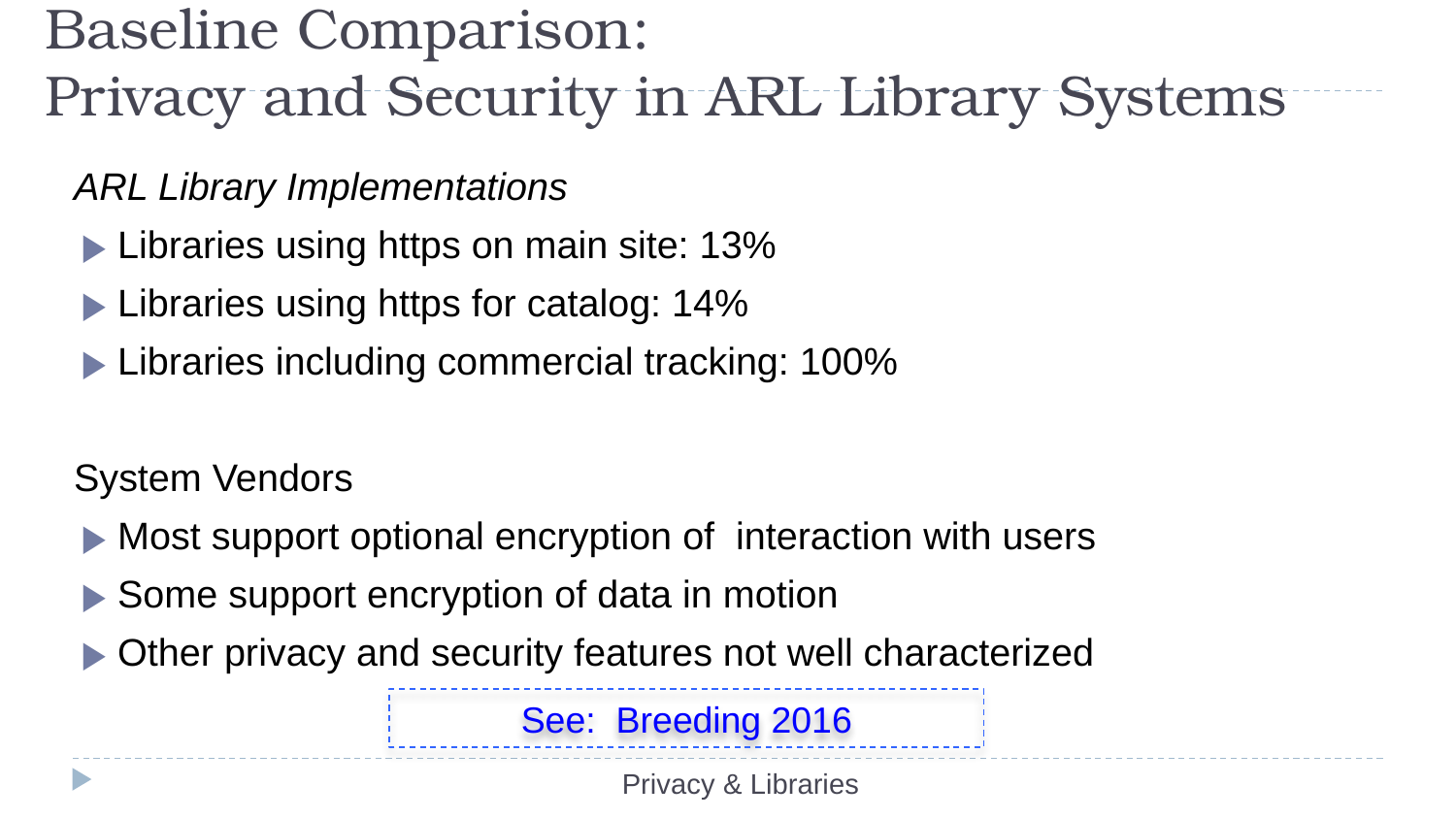

# Baseline Comparison: Privacy and Security in ARL Library Systems
ARL Library Implementations
Libraries using https on main site: 13%
Libraries using https for catalog: 14%
Libraries including commercial tracking: 100%

System Vendors
Most support optional encryption of  interaction with users
Some support encryption of data in motion
Other privacy and security features not well characterized

See:  Breeding 2016
Privacy & Libraries